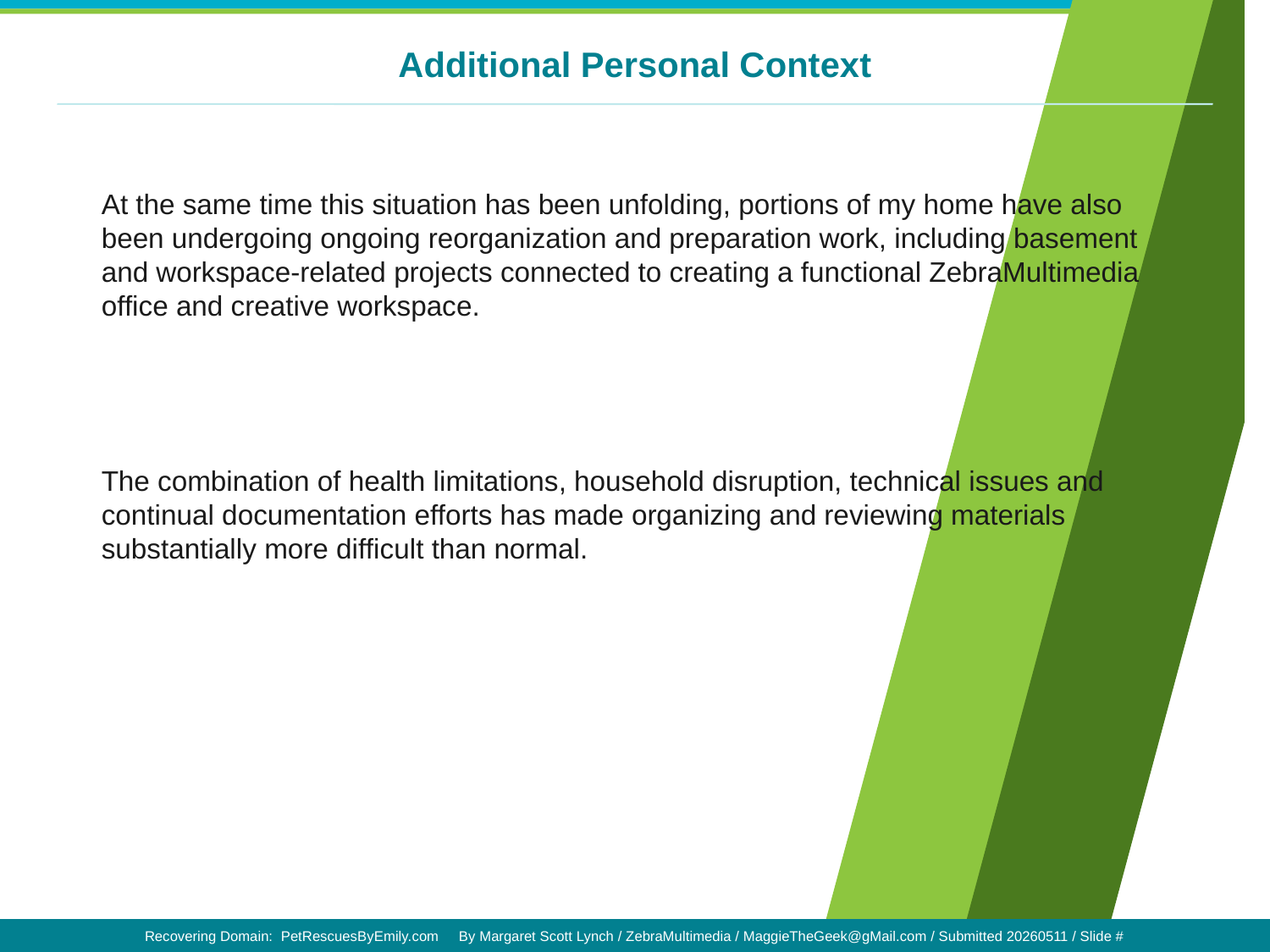

Additional Personal Context

At the same time this situation has been unfolding, portions of my home have also been undergoing ongoing reorganization and preparation work, including basement and workspace-related projects connected to creating a functional ZebraMultimedia office and creative workspace.
The combination of health limitations, household disruption, technical issues and continual documentation efforts has made organizing and reviewing materials substantially more difficult than normal.

Recovering Domain:  PetRescuesByEmily.com     By Margaret Scott Lynch / ZebraMultimedia / MaggieTheGeek@gMail.com / Submitted 20260511 / Slide #